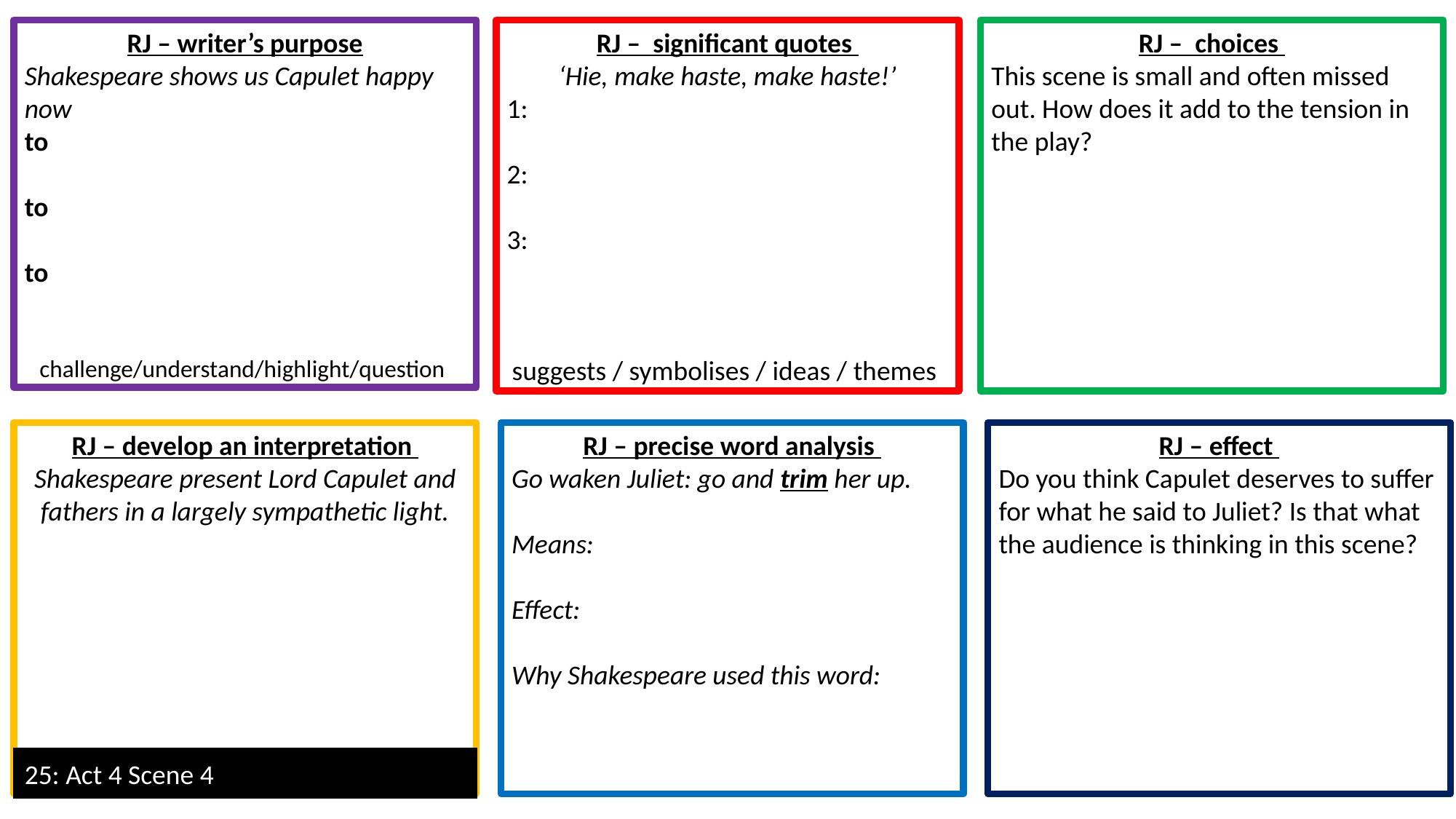

RJ – writer’s purpose
Shakespeare shows us Capulet happy now
to

to

to

challenge/understand/highlight/question
RJ –  significant quotes
‘Hie, make haste, make haste!’
1:

2:

3:

suggests / symbolises / ideas / themes
RJ –  choices
This scene is small and often missed out. How does it add to the tension in the play?

RJ – develop an interpretation
Shakespeare present Lord Capulet and fathers in a largely sympathetic light.

RJ – effect
Do you think Capulet deserves to suffer for what he said to Juliet? Is that what the audience is thinking in this scene?

RJ – precise word analysis
Go waken Juliet: go and trim her up.

Means:

Effect:

Why Shakespeare used this word:

25: Act 4 Scene 4